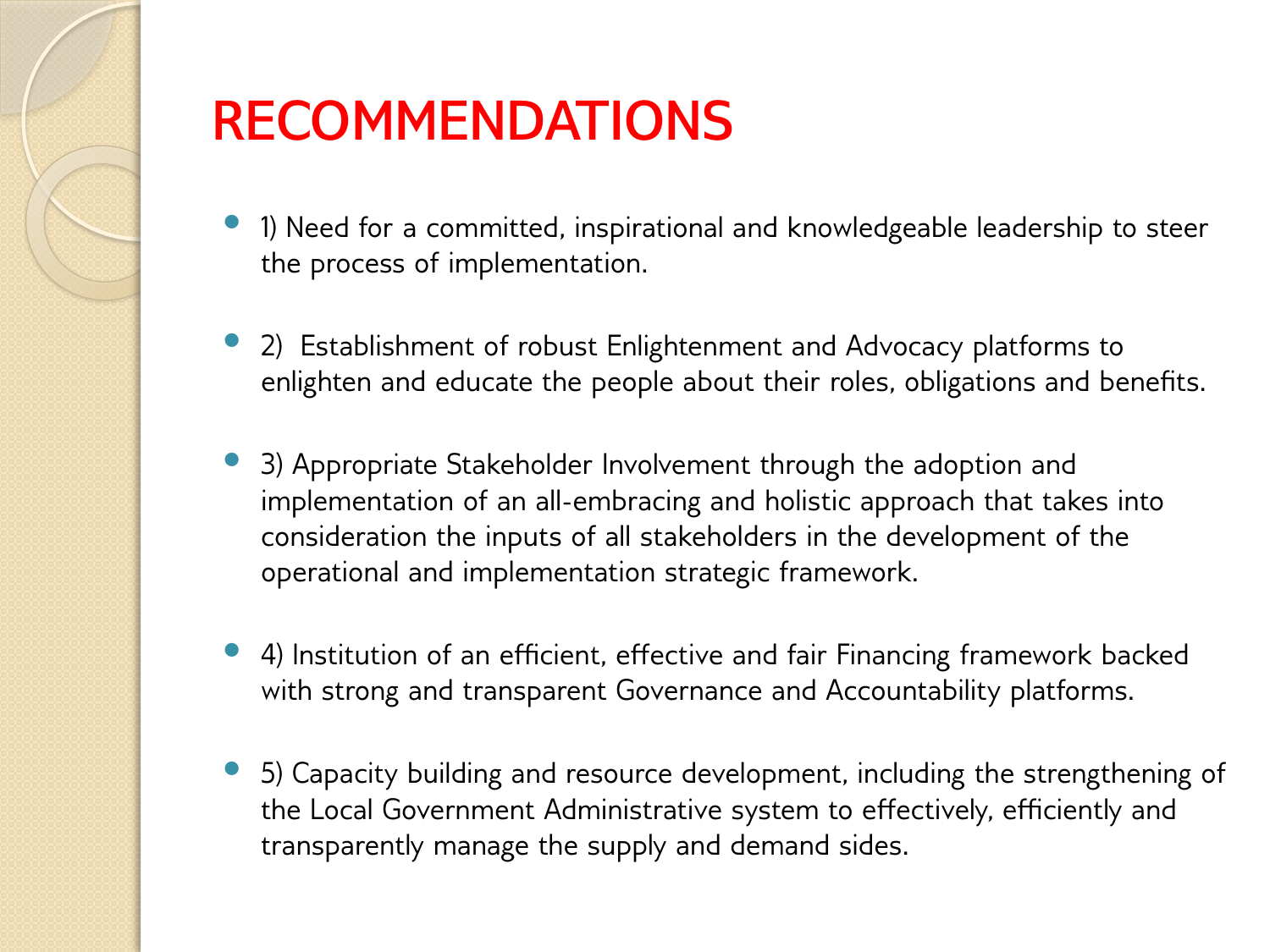

# RECOMMENDATIONS
1) Need for a committed, inspirational and knowledgeable leadership to steer the process of implementation.

2)  Establishment of robust Enlightenment and Advocacy platforms to enlighten and educate the people about their roles, obligations and benefits.

3) Appropriate Stakeholder Involvement through the adoption and implementation of an all-embracing and holistic approach that takes into consideration the inputs of all stakeholders in the development of the operational and implementation strategic framework.

4) Institution of an efficient, effective and fair Financing framework backed with strong and transparent Governance and Accountability platforms.

5) Capacity building and resource development, including the strengthening of the Local Government Administrative system to effectively, efficiently and transparently manage the supply and demand sides.